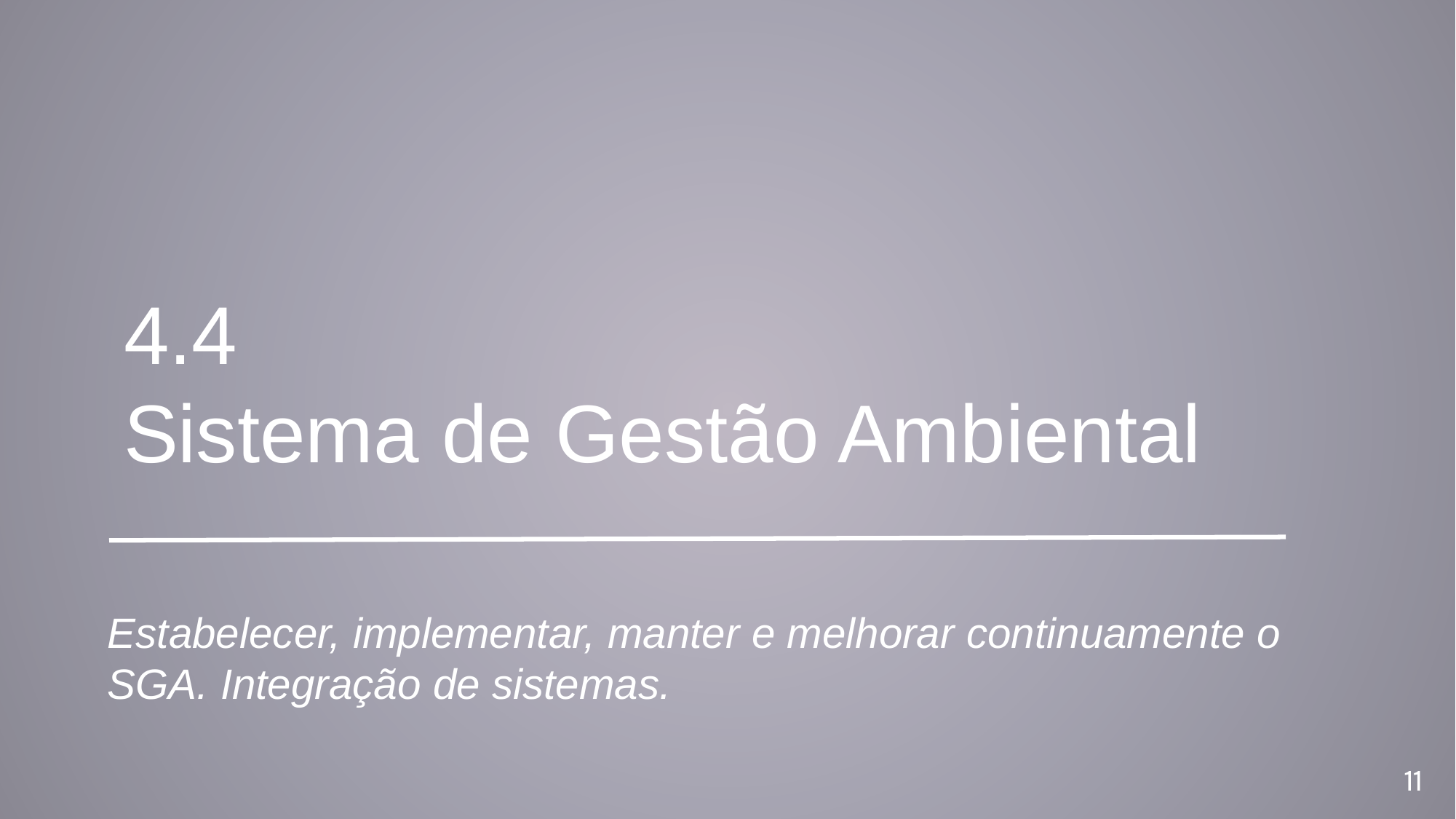

4.4
Sistema de Gestão Ambiental
Estabelecer, implementar, manter e melhorar continuamente o SGA. Integração de sistemas.
11